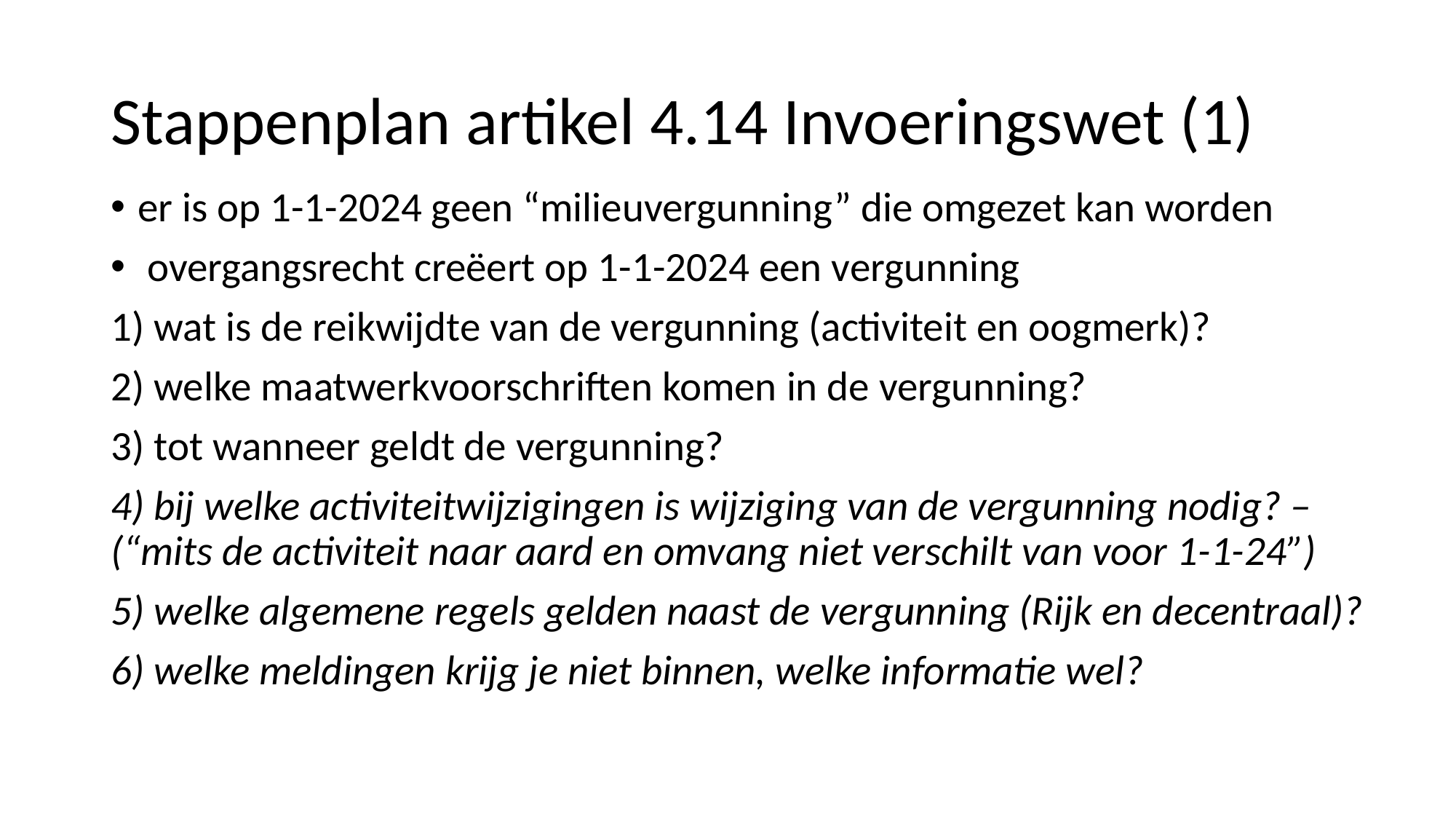

# Stappenplan artikel 4.14 Invoeringswet (1)
er is op 1-1-2024 geen “milieuvergunning” die omgezet kan worden
 overgangsrecht creëert op 1-1-2024 een vergunning
1) wat is de reikwijdte van de vergunning (activiteit en oogmerk)?
2) welke maatwerkvoorschriften komen in de vergunning?
3) tot wanneer geldt de vergunning?
4) bij welke activiteitwijzigingen is wijziging van de vergunning nodig? – (“mits de activiteit naar aard en omvang niet verschilt van voor 1-1-24”)
5) welke algemene regels gelden naast de vergunning (Rijk en decentraal)?
6) welke meldingen krijg je niet binnen, welke informatie wel?